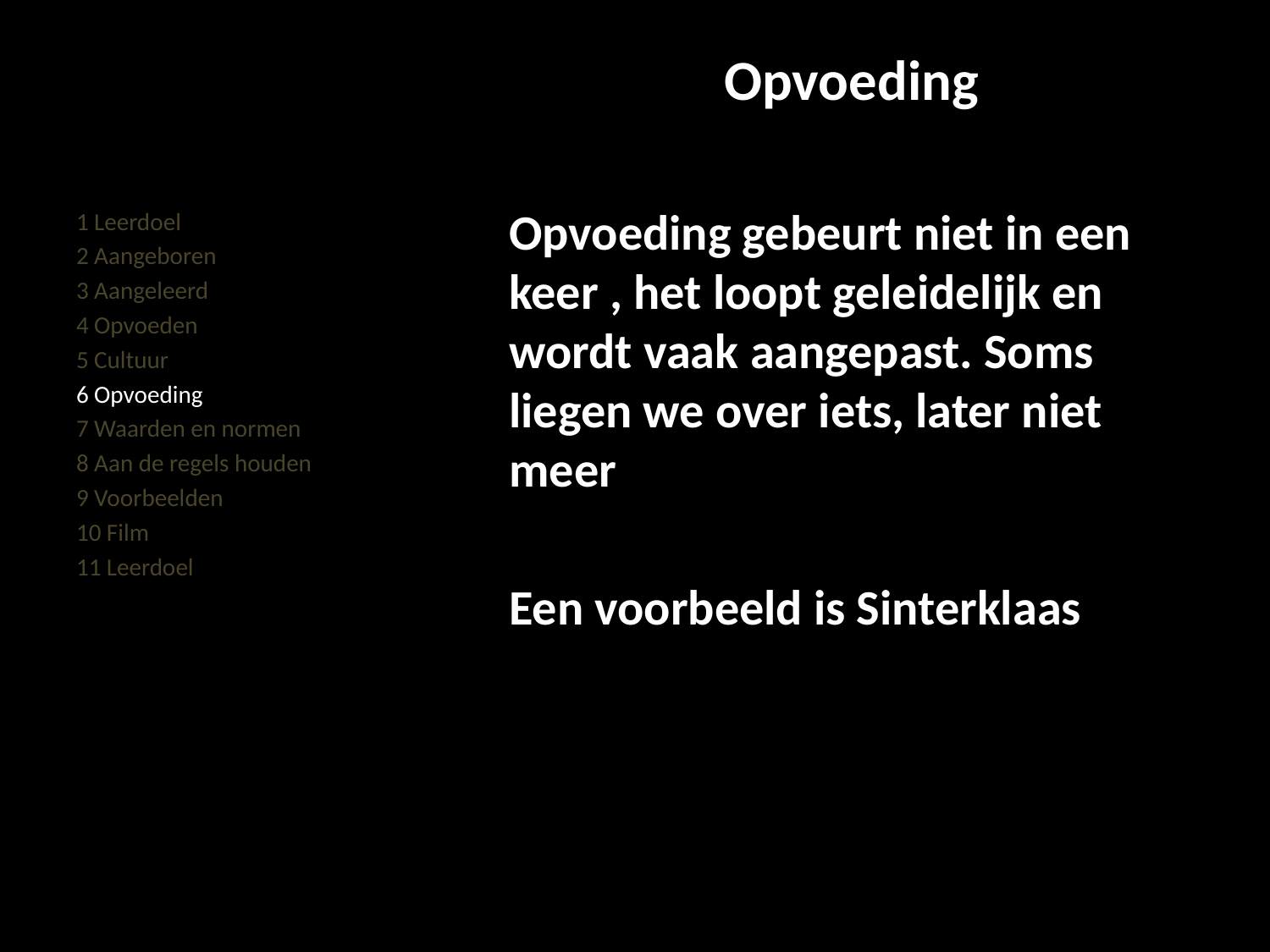

#
Opvoeding

Opvoeding gebeurt niet in een keer , het loopt geleidelijk en wordt vaak aangepast. Soms liegen we over iets, later niet meer

Een voorbeeld is Sinterklaas
1 Leerdoel
2 Aangeboren
3 Aangeleerd
4 Opvoeden
5 Cultuur
6 Opvoeding
7 Waarden en normen
8 Aan de regels houden
9 Voorbeelden
10 Film
11 Leerdoel